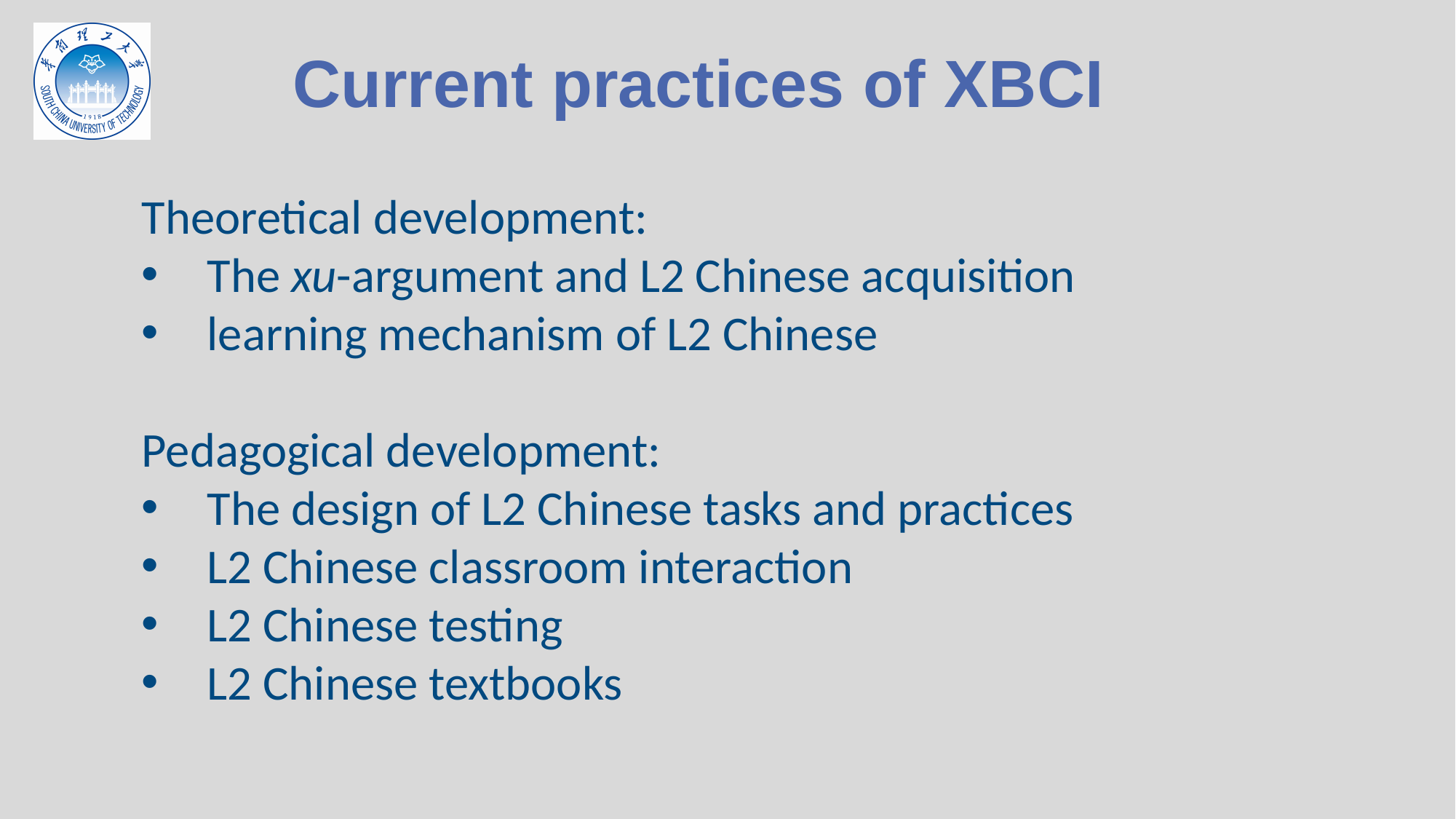

Current practices of XBCI
Theoretical development:
 The xu-argument and L2 Chinese acquisition
 learning mechanism of L2 Chinese

Pedagogical development:
 The design of L2 Chinese tasks and practices
 L2 Chinese classroom interaction
 L2 Chinese testing
 L2 Chinese textbooks